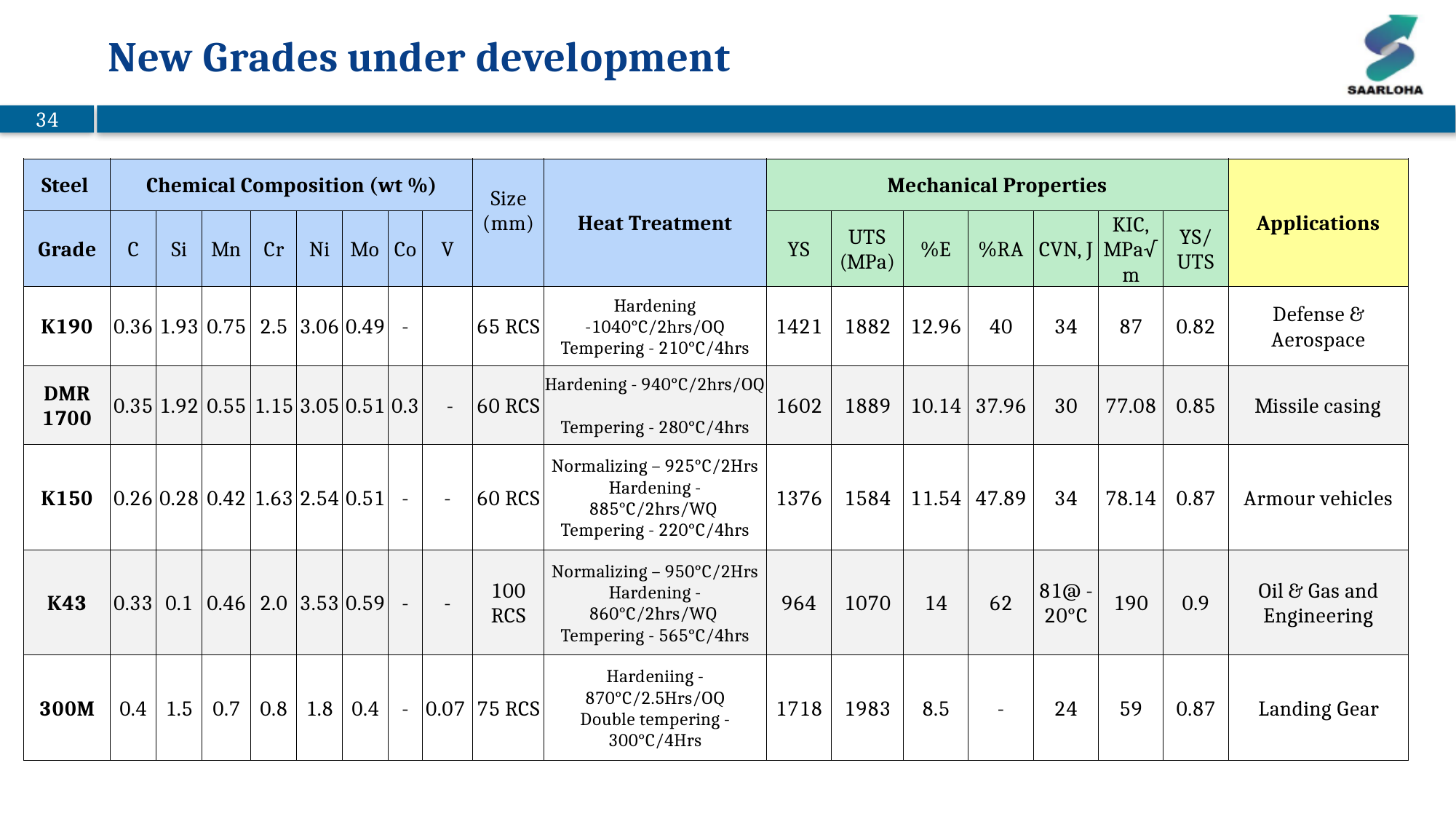

# New Grades under development
| Steel | Chemical Composition (wt %) |  |  |  |  |  |  |  | Size (mm) | Heat Treatment | Mechanical Properties |  |  |  |  |  |  | Applications |
| --- | --- | --- | --- | --- | --- | --- | --- | --- | --- | --- | --- | --- | --- | --- | --- | --- | --- | --- |
| Grade | C | Si | Mn | Cr | Ni | Mo | Co | V |  |  | YS | UTS (MPa) | %E | %RA | CVN, J | KIC, MPa√m | YS/ UTS |  |
| K190 | 0.36 | 1.93 | 0.75 | 2.5 | 3.06 | 0.49 | - |  | 65 RCS | Hardening -1040°C/2hrs/OQ Tempering - 210°C/4hrs | 1421 | 1882 | 12.96 | 40 | 34 | 87 | 0.82 | Defense & Aerospace |
| DMR 1700 | 0.35 | 1.92 | 0.55 | 1.15 | 3.05 | 0.51 | 0.3 | - | 60 RCS | Hardening - 940°C/2hrs/OQ Tempering - 280°C/4hrs | 1602 | 1889 | 10.14 | 37.96 | 30 | 77.08 | 0.85 | Missile casing |
| K150 | 0.26 | 0.28 | 0.42 | 1.63 | 2.54 | 0.51 | - | - | 60 RCS | Normalizing – 925°C/2Hrs Hardening - 885°C/2hrs/WQ Tempering - 220°C/4hrs | 1376 | 1584 | 11.54 | 47.89 | 34 | 78.14 | 0.87 | Armour vehicles |
| K43 | 0.33 | 0.1 | 0.46 | 2.0 | 3.53 | 0.59 | - | - | 100 RCS | Normalizing – 950°C/2Hrs Hardening - 860°C/2hrs/WQ Tempering - 565°C/4hrs | 964 | 1070 | 14 | 62 | 81@ -20°C | 190 | 0.9 | Oil & Gas and Engineering |
| 300M | 0.4 | 1.5 | 0.7 | 0.8 | 1.8 | 0.4 | - | 0.07 | 75 RCS | Hardeniing - 870°C/2.5Hrs/OQ Double tempering - 300°C/4Hrs | 1718 | 1983 | 8.5 | - | 24 | 59 | 0.87 | Landing Gear |